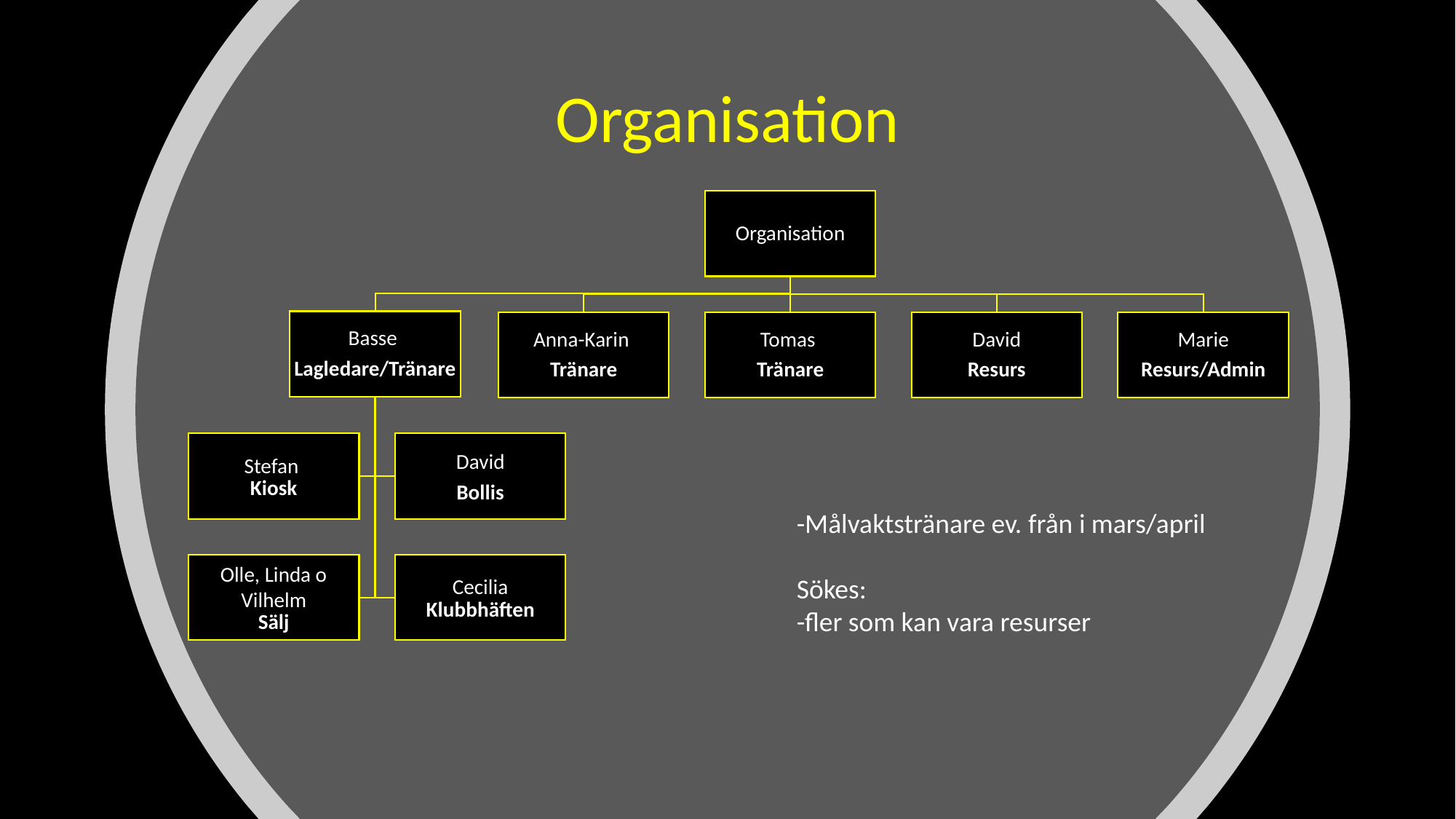

# Organisation
Organisation
Basse
Lagledare/Tränare
Stefan
Kiosk

David
Bollis

Olle, Linda o Vilhelm
Sälj
Cecilia
Klubbhäften
Anna-Karin
Tränare
Tomas
Tränare
David
Resurs
Marie
Resurs/Admin
-Målvaktstränare ev. från i mars/april

Sökes:
-fler som kan vara resurser